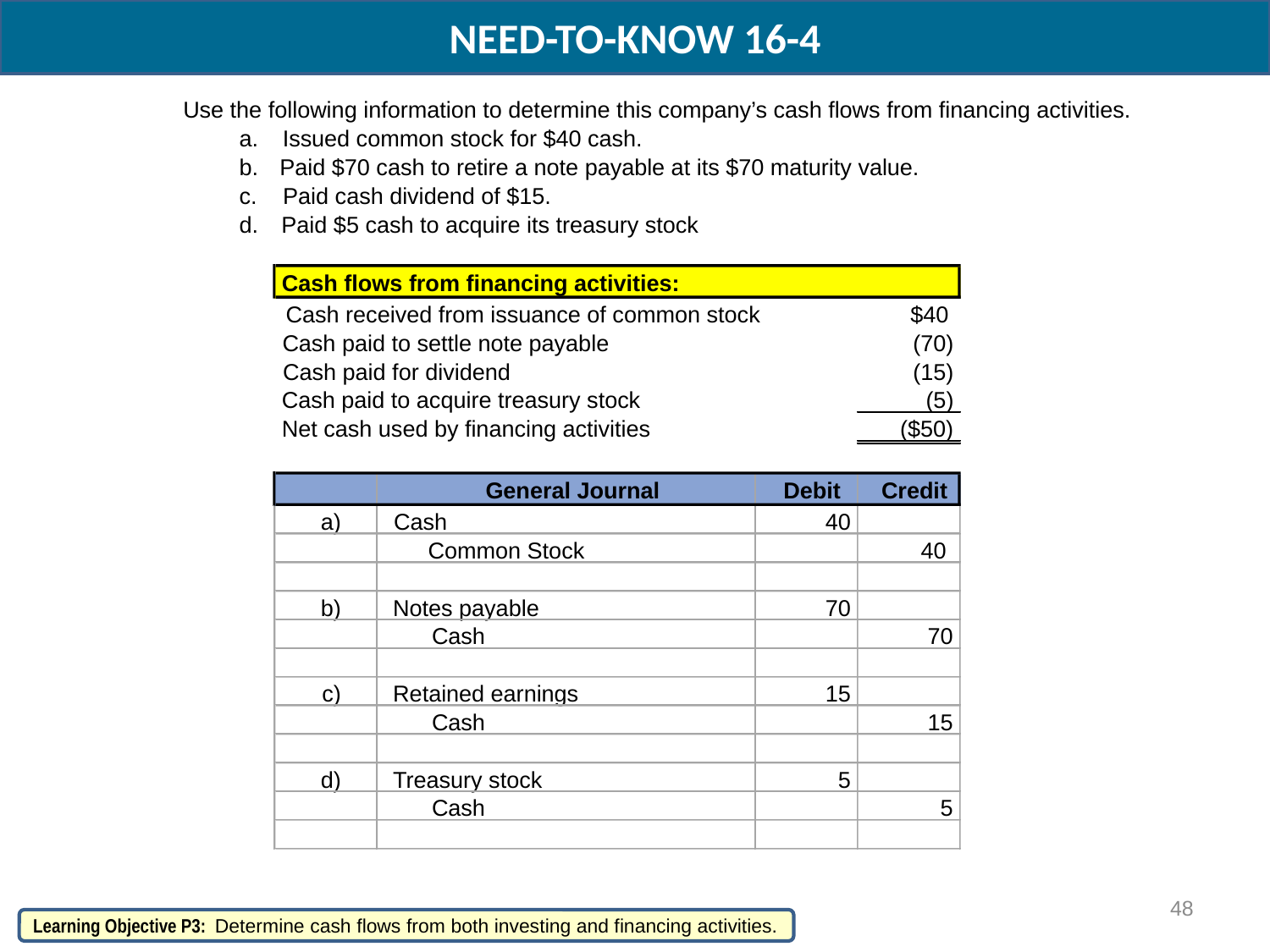

NEED-TO-KNOW 16-4
Use the following information to determine this company’s cash flows from financing activities.
a.
Issued common stock for $40 cash.
b.
Paid $70 cash to retire a note payable at its $70 maturity value.
c.
Paid cash dividend of $15.
d.
Paid $5 cash to acquire its treasury stock

Cash flows from financing activities:

Cash received from issuance of common stock
$40
Cash paid to settle note payable
(70)
Cash paid for dividend
(15)
Cash paid to acquire treasury stock
(5)

Net cash used by financing activities
($50)

General Journal
Debit
Credit

a)
Cash
40

Common Stock
40

b)
Notes payable
70

Cash
70

c)
Retained earnings
15

Cash
15

d)
Treasury stock
5

Cash
5

48
Learning Objective P3:  Determine cash flows from both investing and financing activities.